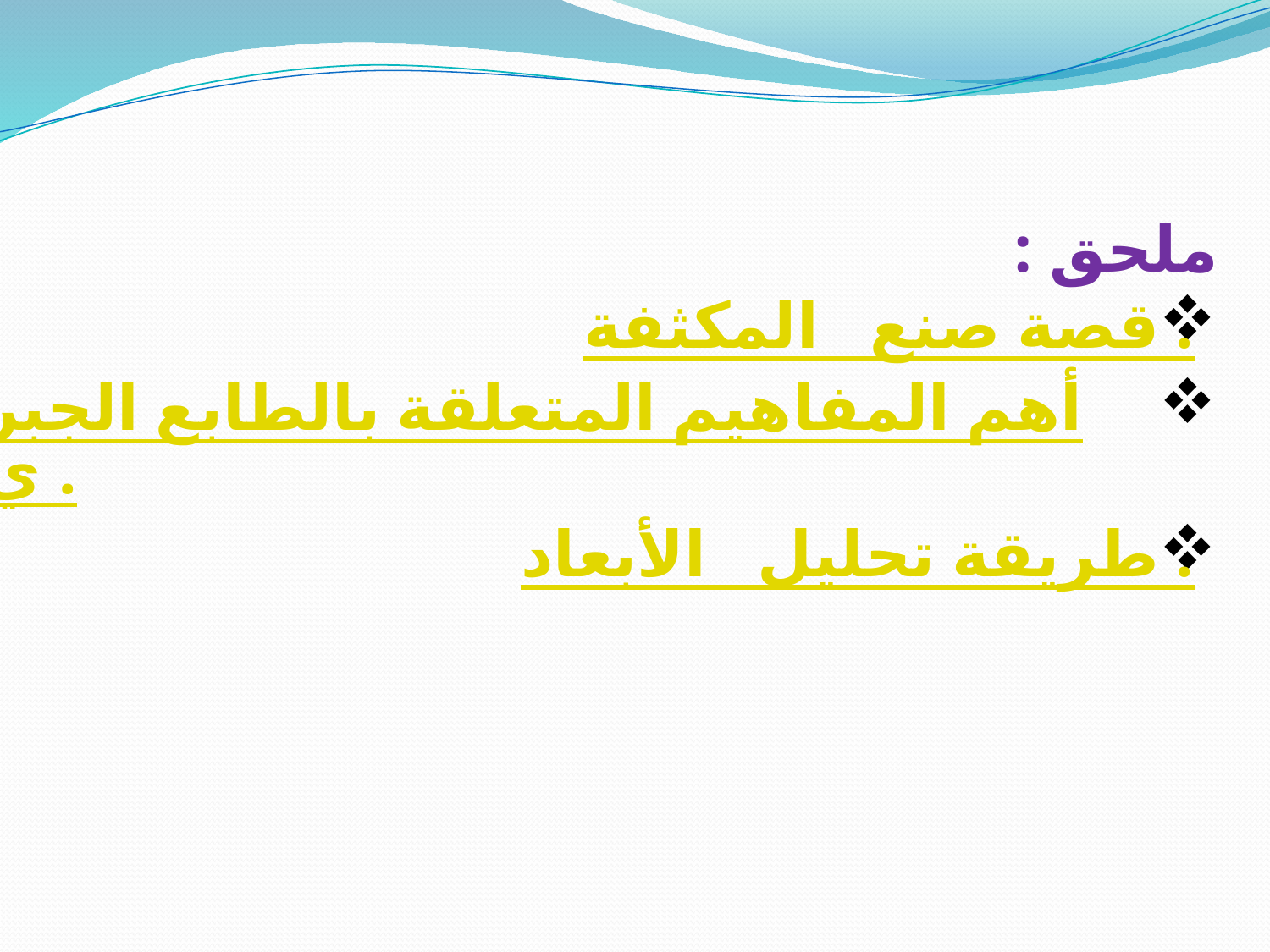

ملحق :
قصة صنع المكثفة .
أهم المفاهيم المتعلقة بالطابع الجبري.
طريقة تحليل الأبعاد .